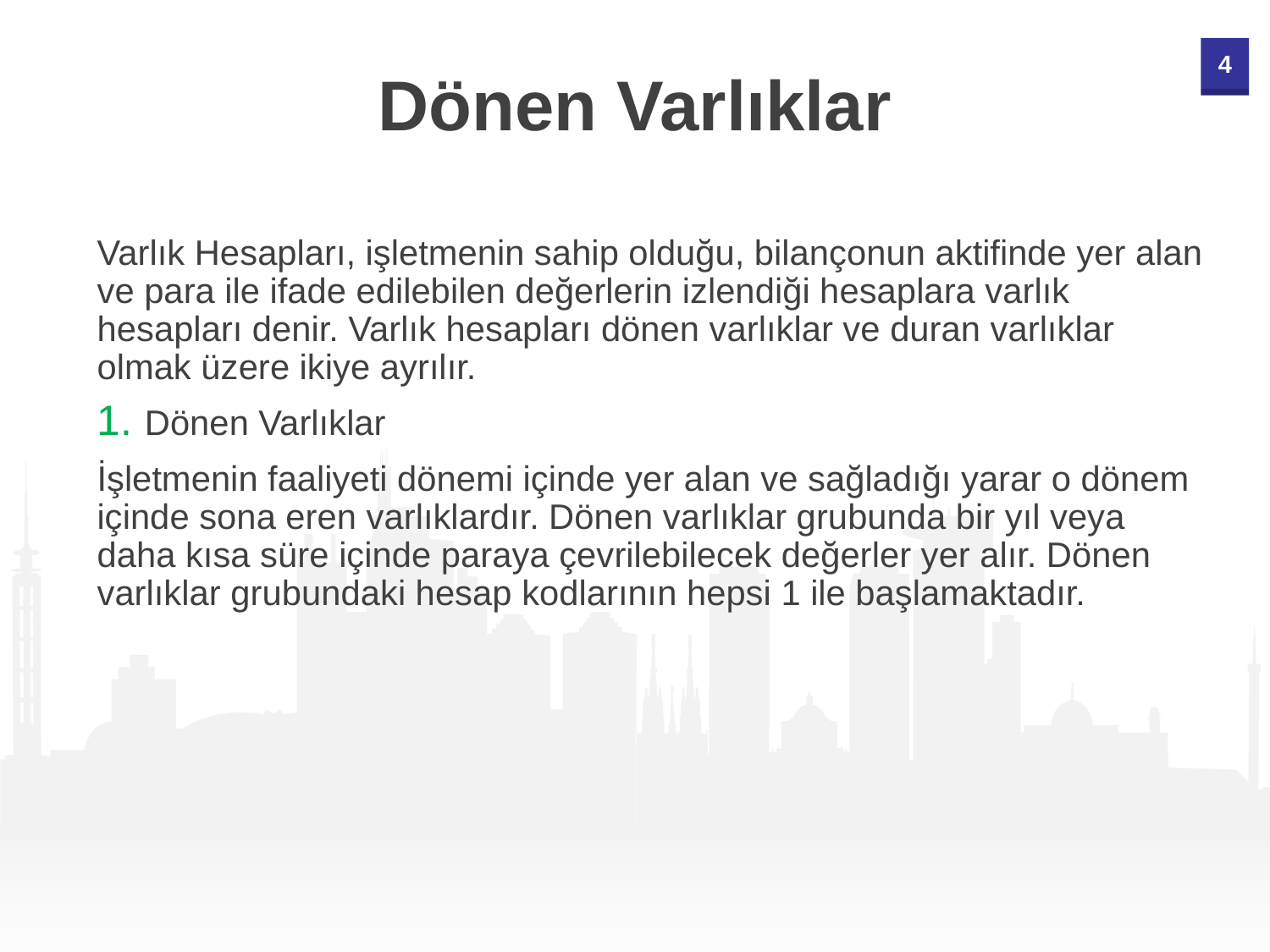

Dönen Varlıklar

Varlık Hesapları, işletmenin sahip olduğu, bilançonun aktifinde yer alan ve para ile ifade edilebilen değerlerin izlendiği hesaplara varlık hesapları denir. Varlık hesapları dönen varlıklar ve duran varlıklar olmak üzere ikiye ayrılır.
Dönen Varlıklar
İşletmenin faaliyeti dönemi içinde yer alan ve sağladığı yarar o dönem içinde sona eren varlıklardır. Dönen varlıklar grubunda bir yıl veya daha kısa süre içinde paraya çevrilebilecek değerler yer alır. Dönen varlıklar grubundaki hesap kodlarının hepsi 1 ile başlamaktadır.